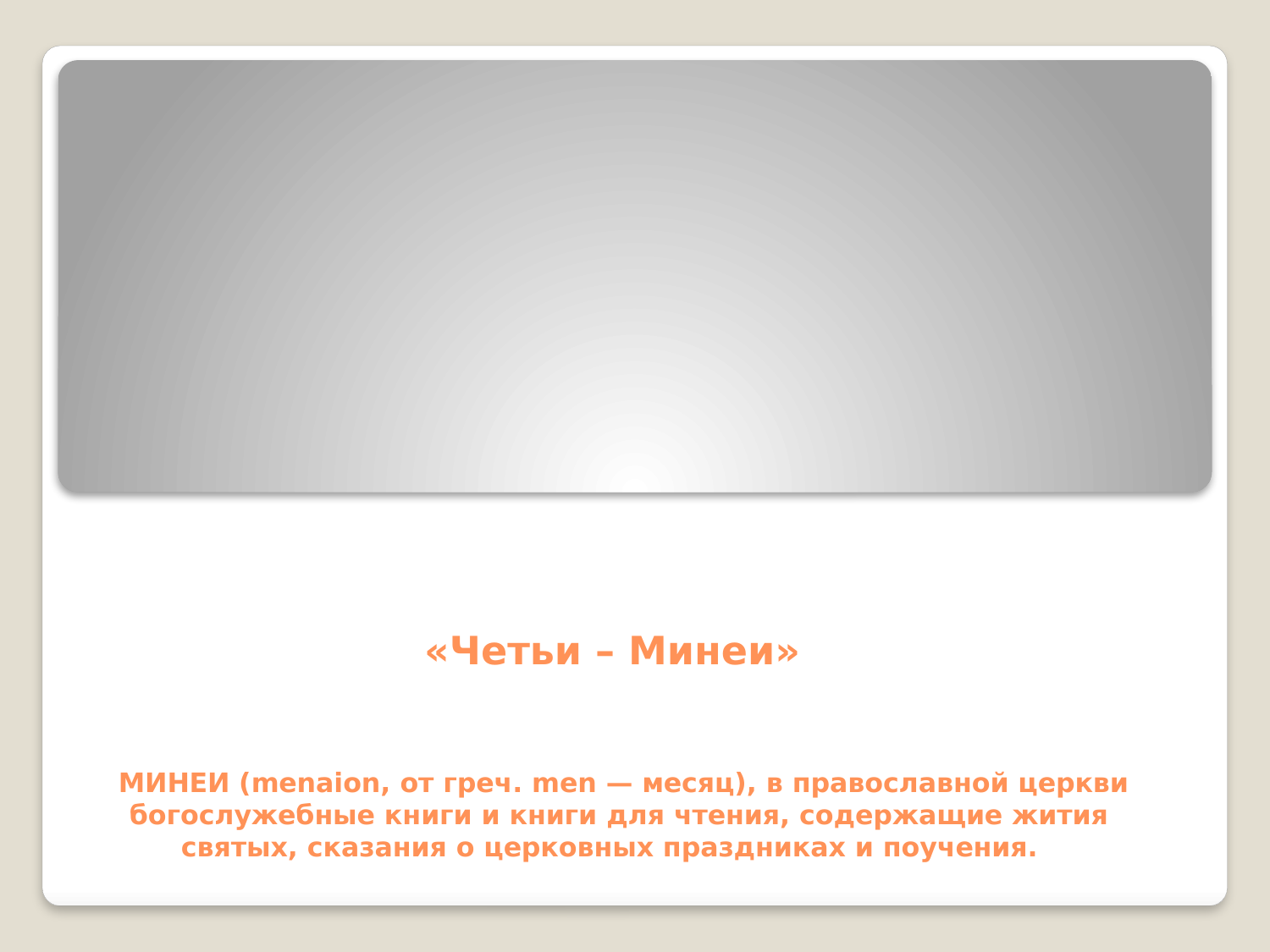

# «Четьи – Минеи» МИНЕИ (menaion, от греч. men — месяц), в православной церкви богослужебные книги и книги для чтения, содержащие жития святых, сказания о церковных праздниках и поучения.